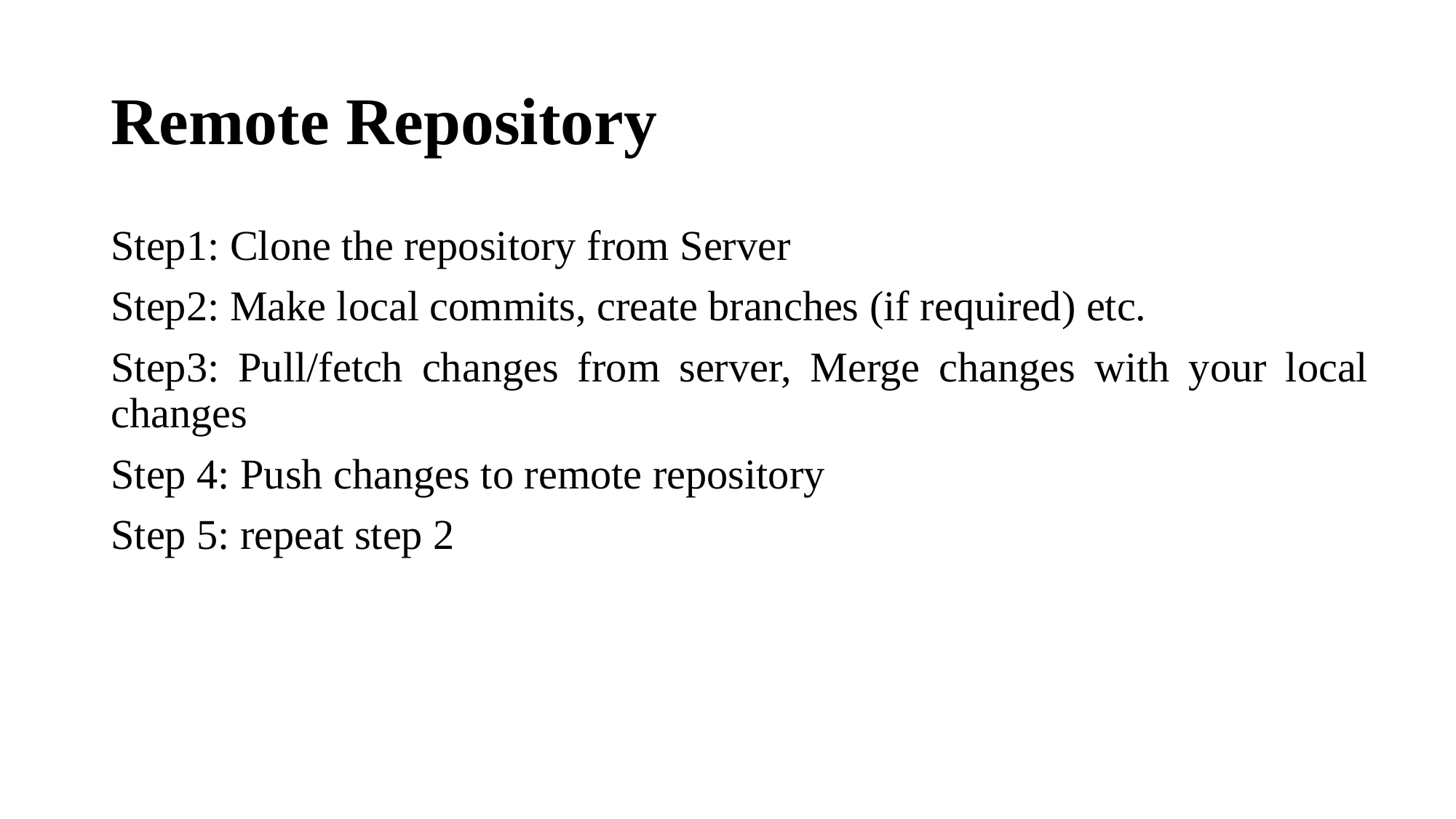

# Remote Repository
Step1: Clone the repository from Server
Step2: Make local commits, create branches (if required) etc.
Step3: Pull/fetch changes from server, Merge changes with your local changes
Step 4: Push changes to remote repository
Step 5: repeat step 2